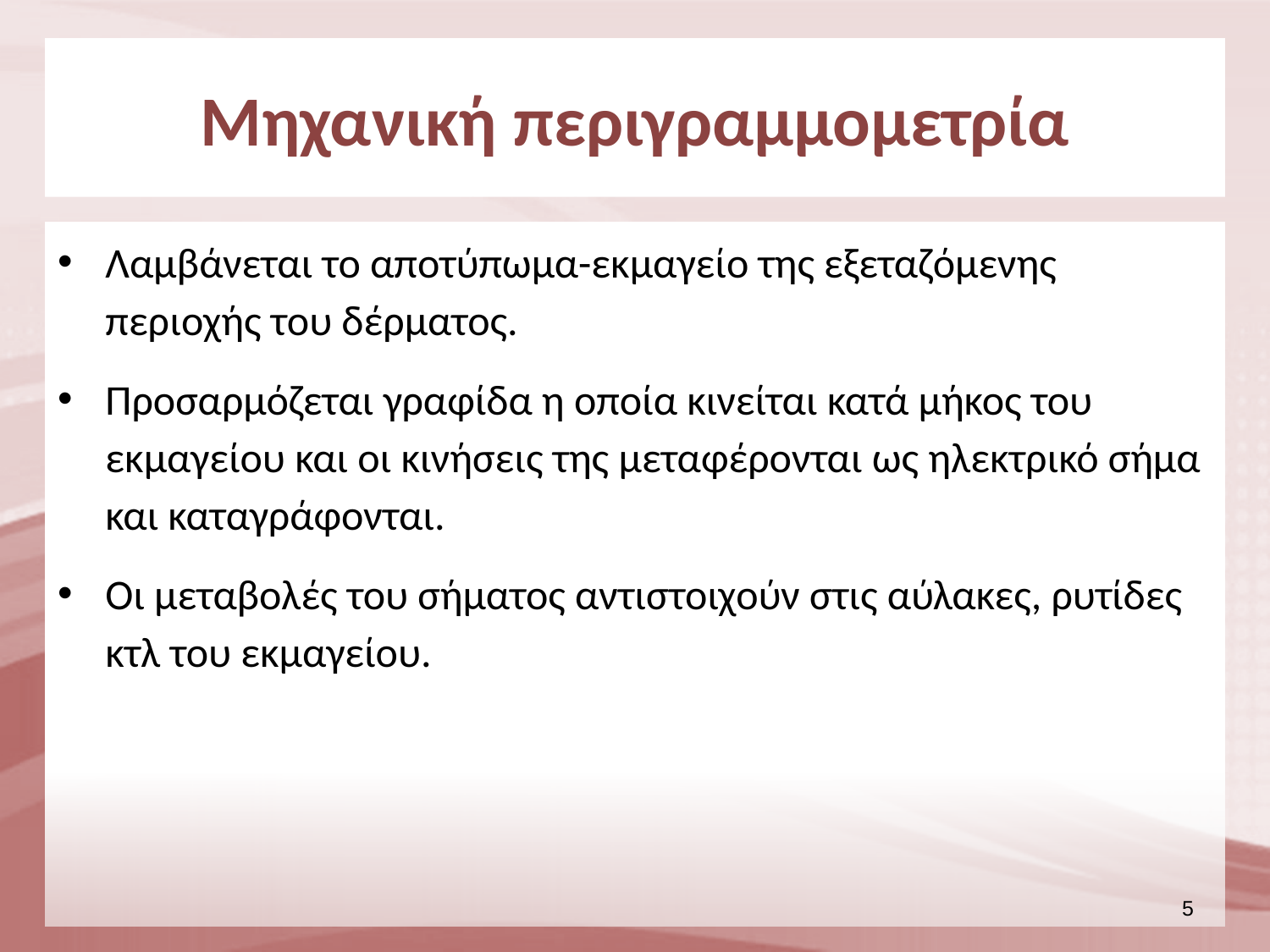

# Μηχανική περιγραμμομετρία
Λαμβάνεται το αποτύπωμα-εκμαγείο της εξεταζόμενης περιοχής του δέρματος.
Προσαρμόζεται γραφίδα η οποία κινείται κατά μήκος του εκμαγείου και οι κινήσεις της μεταφέρονται ως ηλεκτρικό σήμα και καταγράφονται.
Οι μεταβολές του σήματος αντιστοιχούν στις αύλακες, ρυτίδες κτλ του εκμαγείου.
5